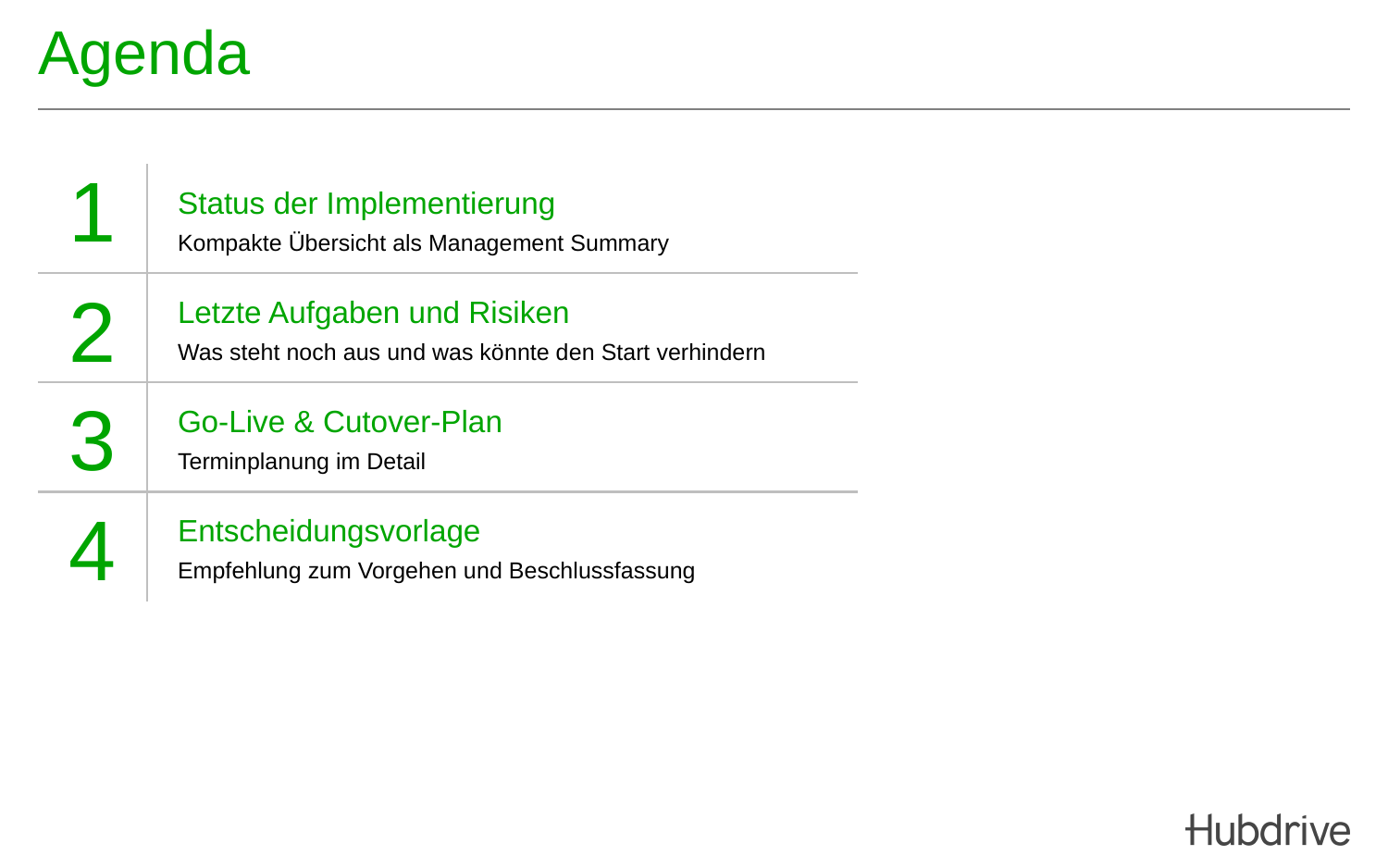

# Agenda
Status der Implementierung
Kompakte Übersicht als Management Summary
Letzte Aufgaben und Risiken
Was steht noch aus und was könnte den Start verhindern
Go-Live & Cutover-Plan
Terminplanung im Detail
Entscheidungsvorlage
Empfehlung zum Vorgehen und Beschlussfassung